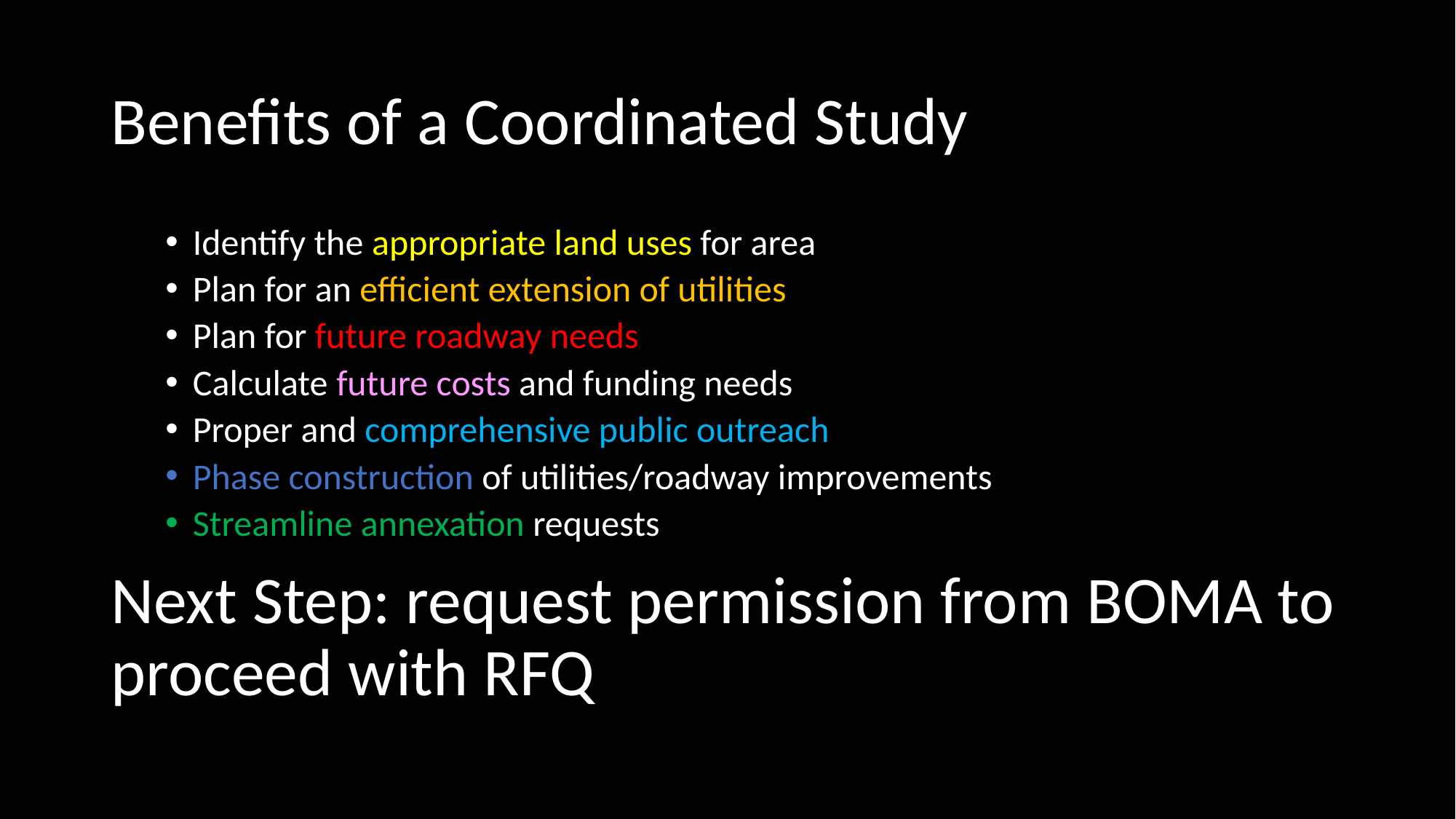

# Benefits of a Coordinated Study

Identify the appropriate land uses for area
Plan for an efficient extension of utilities
Plan for future roadway needs
Calculate future costs and funding needs
Proper and comprehensive public outreach
Phase construction of utilities/roadway improvements
Streamline annexation requests

Next Step: request permission from BOMA to proceed with RFQ